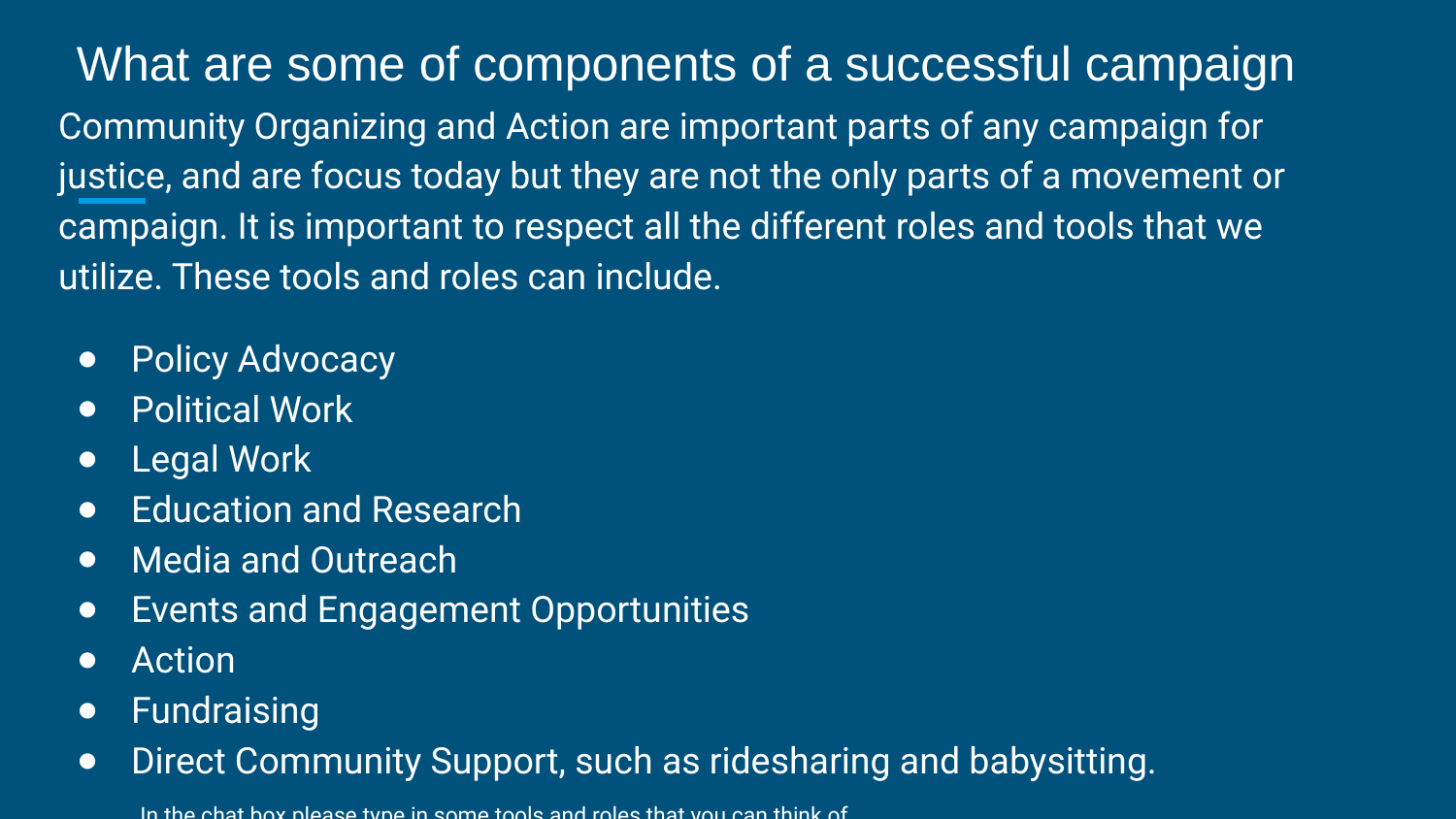

# What are some of components of a successful campaign
Community Organizing and Action are important parts of any campaign for justice, and are focus today but they are not the only parts of a movement or campaign. It is important to respect all the different roles and tools that we utilize. These tools and roles can include.
Policy Advocacy
Political Work
Legal Work
Education and Research
Media and Outreach
Events and Engagement Opportunities
Action
Fundraising
Direct Community Support, such as ridesharing and babysitting.                        In the chat box please type in some tools and roles that you can think of